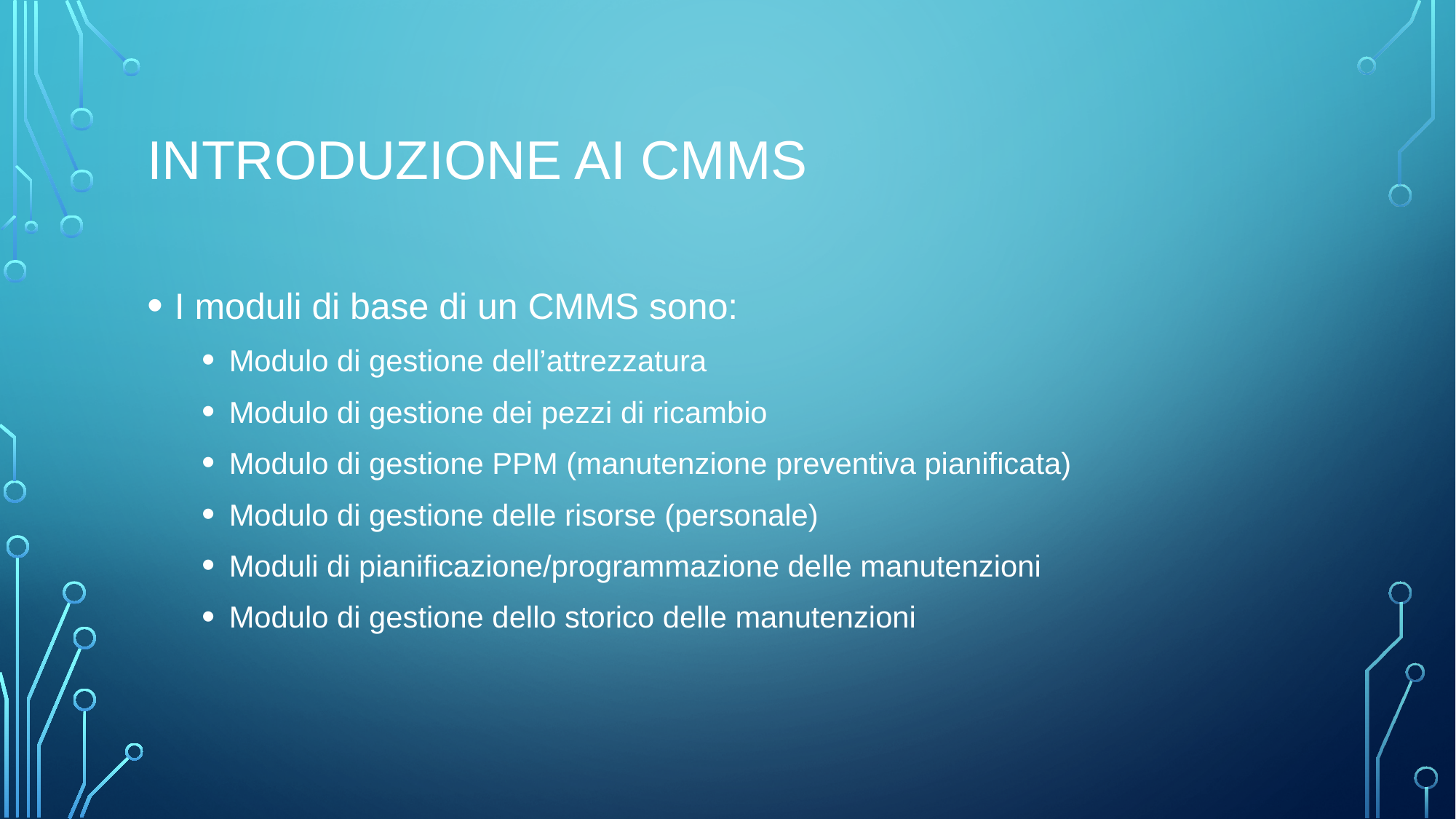

# Introduzione ai CMMS
I moduli di base di un CMMS sono:
Modulo di gestione dell’attrezzatura
Modulo di gestione dei pezzi di ricambio
Modulo di gestione PPM (manutenzione preventiva pianificata)
Modulo di gestione delle risorse (personale)
Moduli di pianificazione/programmazione delle manutenzioni
Modulo di gestione dello storico delle manutenzioni